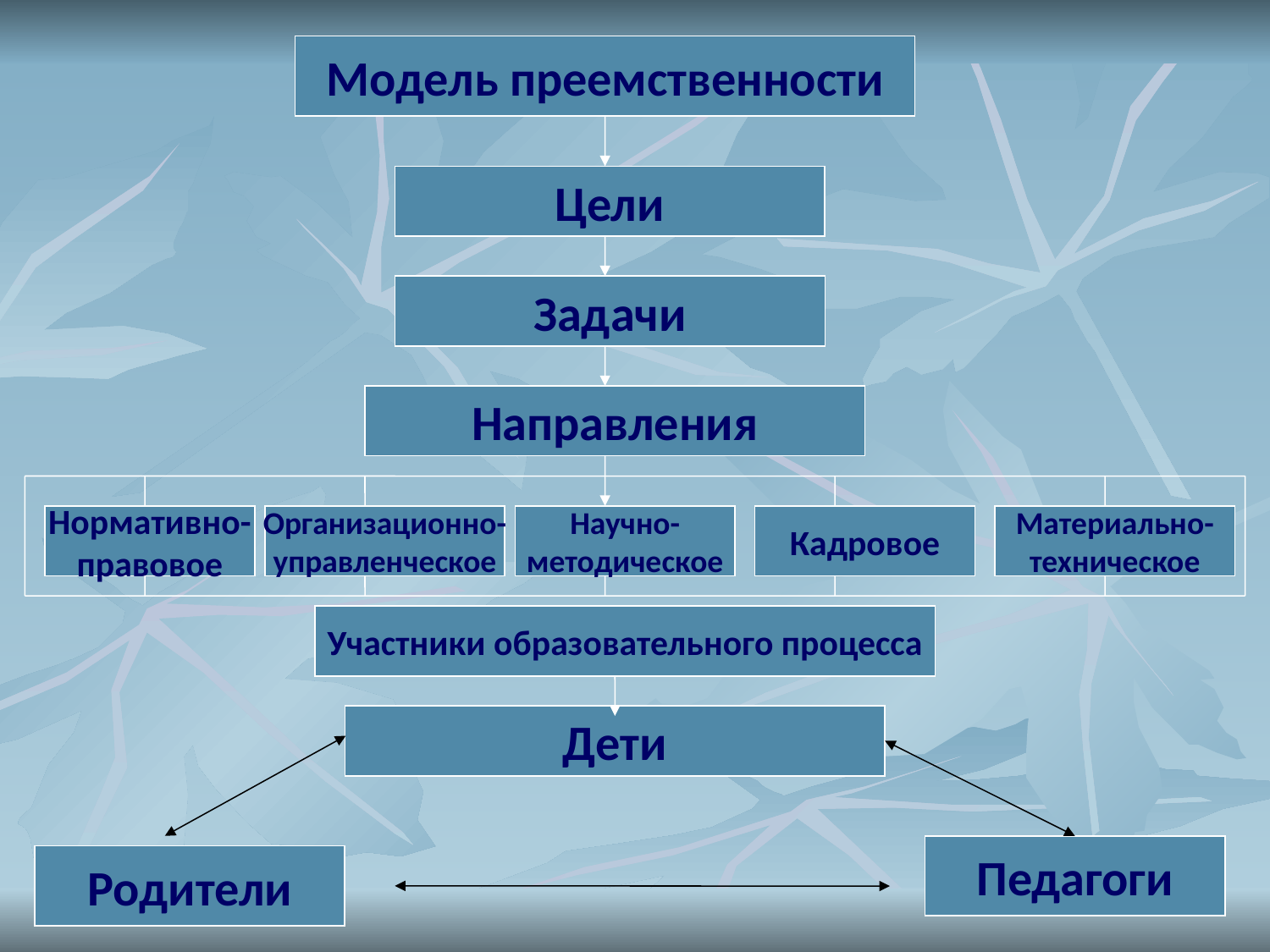

Модель преемственности

Цели

Задачи

Направления

Нормативно-
правовое
Организационно-
управленческое
Научно-
методическое
Кадровое
Материально-
техническое

Участники образовательного процесса

Дети
Педагоги
Родители